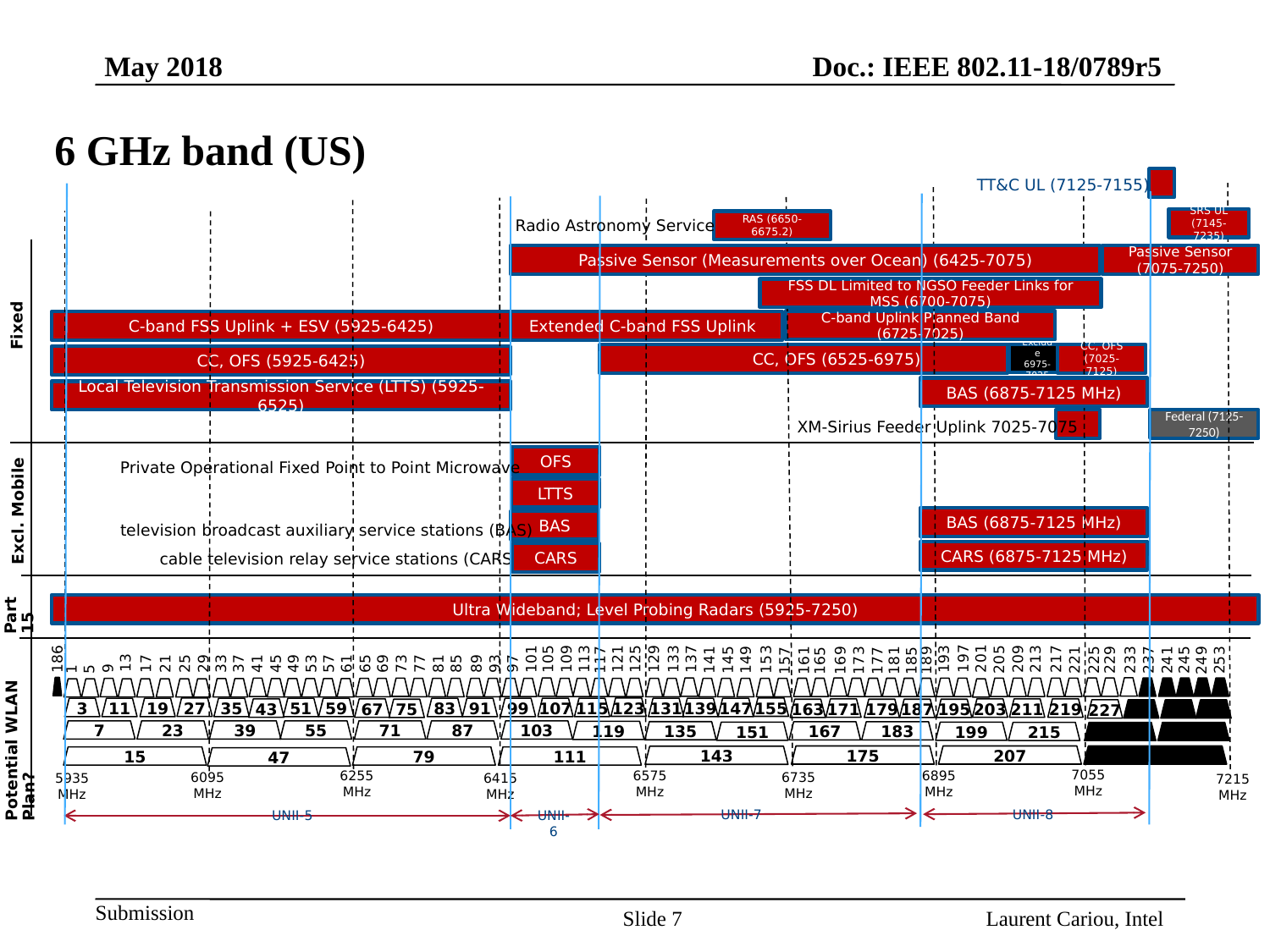

# 6 GHz band (US)

TT&C UL (7125-7155)
SRS UL (7145-7235)
Radio Astronomy Service
RAS (6650-6675.2)
Passive Sensor (Measurements over Ocean) (6425-7075)
Passive Sensor (7075-7250)
FSS DL Limited to NGSO Feeder Links for MSS (6700-7075)
C-band Uplink Planned Band (6725-7025)
C-band FSS Uplink + ESV (5925-6425)
Extended C-band FSS Uplink
Fixed
Exclude 6975-7025
CC, OFS (7025-7125)
             CC, OFS (6525-6975)
CC, OFS (5925-6425)
BAS (6875-7125 MHz)
Local Television Transmission Service (LTTS) (5925-6525)

Federal (7125-7250)
XM-Sirius Feeder Uplink 7025-7075
OFS
Private Operational Fixed Point to Point Microwave
LTTS
Excl. Mobile
BAS (6875-7125 MHz)
BAS
television broadcast auxiliary service stations (BAS)
CARS (6875-7125 MHz)
cable television relay service stations (CARS)
CARS
Part 15
Ultra Wideband; Level Probing Radars (5925-7250)
13
193
197
201
9
17
21
25
29
33
37
41
45
49
53
57
61
65
69
73
77
81
85
89
93
97
101
105
109
113
121
125
129
133
137
209
213
217
186
145
149
153
205
1
5
117
141
221
225
229
233
237
241
245
253
249
157
161
165
169
173
177
181
189
185

123
155
27
107
3
11
19
35
51
59
83
91
99
115
131
139
147
43
67
171
203
211
219
75
163
179
187
195
227
423
431
439
Potential WLAN Plan?
7
23
39
55
71
87
103
119
135
167
183
151
199
215
419
435
175
207
427
143
15
79
111
47
7055
MHz
6895
MHz
6255
MHz
6575
MHz
6095
MHz
6735
MHz
6415
MHz
5935
MHz
7215
MHz
UNII-8
UNII-7
UNII-5
UNII-6
Slide 7
Laurent Cariou, Intel